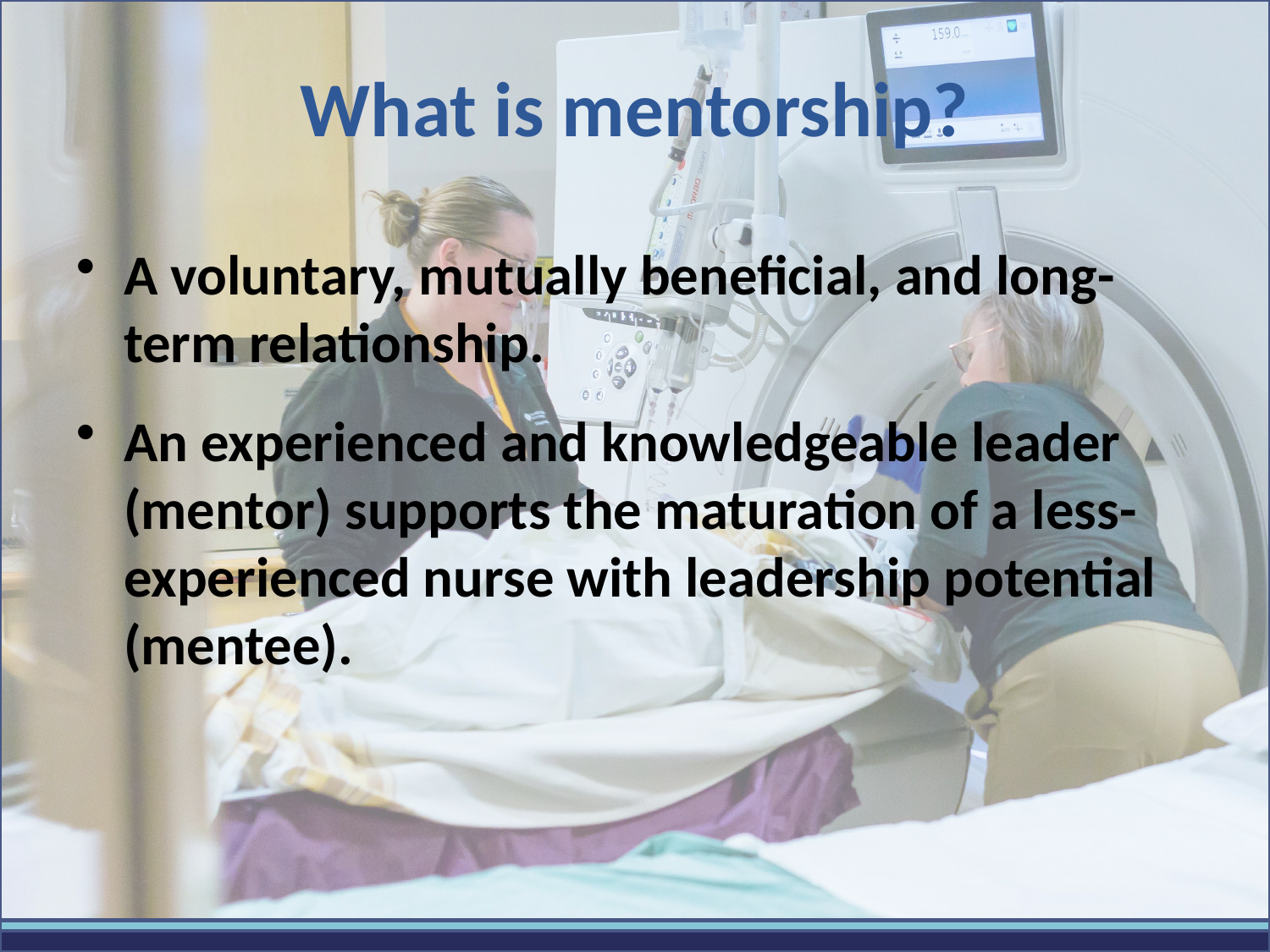

# What is mentorship?
A voluntary, mutually beneficial, and long-term relationship.

An experienced and knowledgeable leader (mentor) supports the maturation of a less-experienced nurse with leadership potential (mentee).